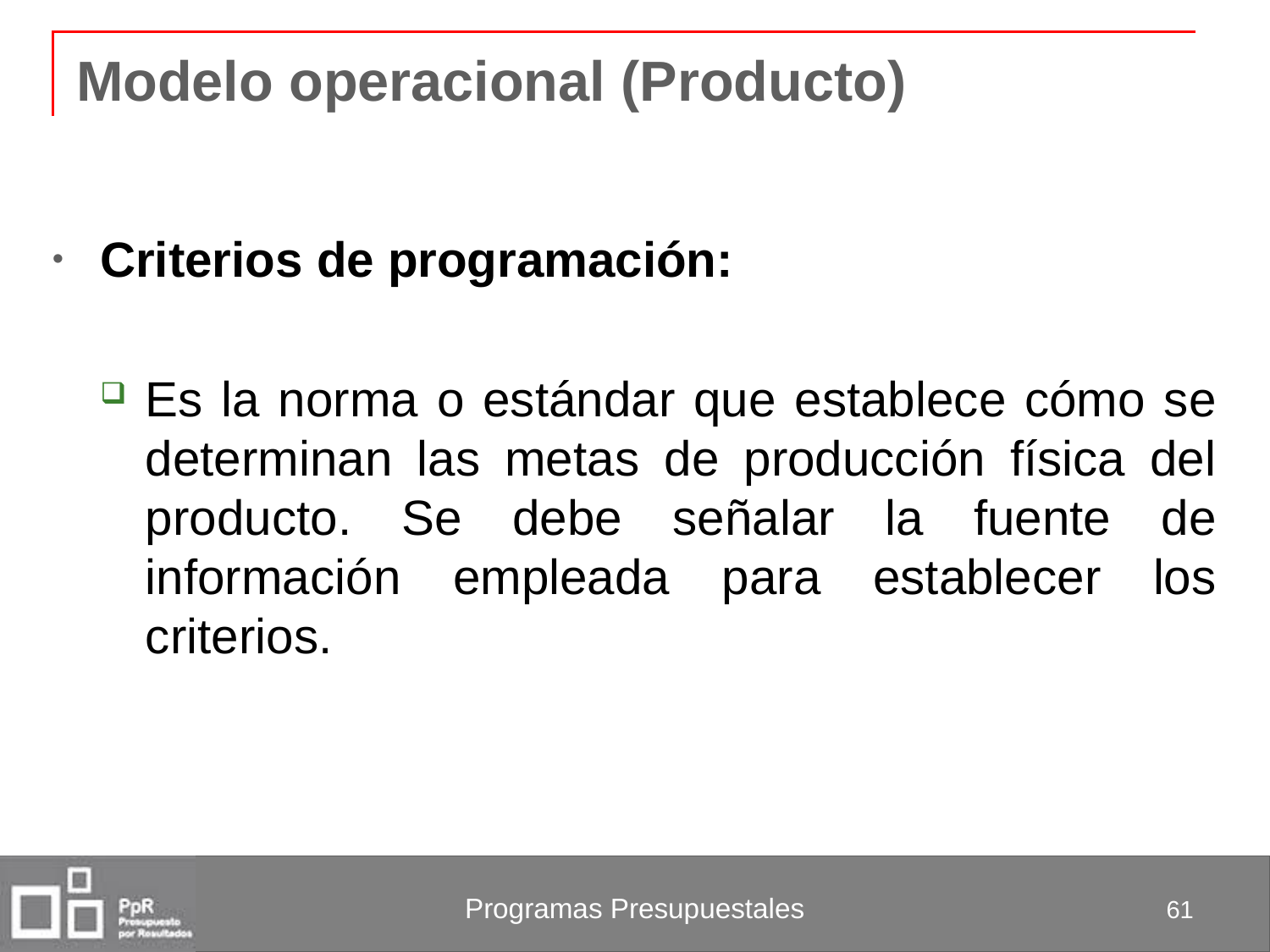

# Modelo operacional (Producto)
Criterios de programación:

Es la norma o estándar que establece cómo se determinan las metas de producción física del producto. Se debe señalar la fuente de información empleada para establecer los criterios.

61
Programas Presupuestales